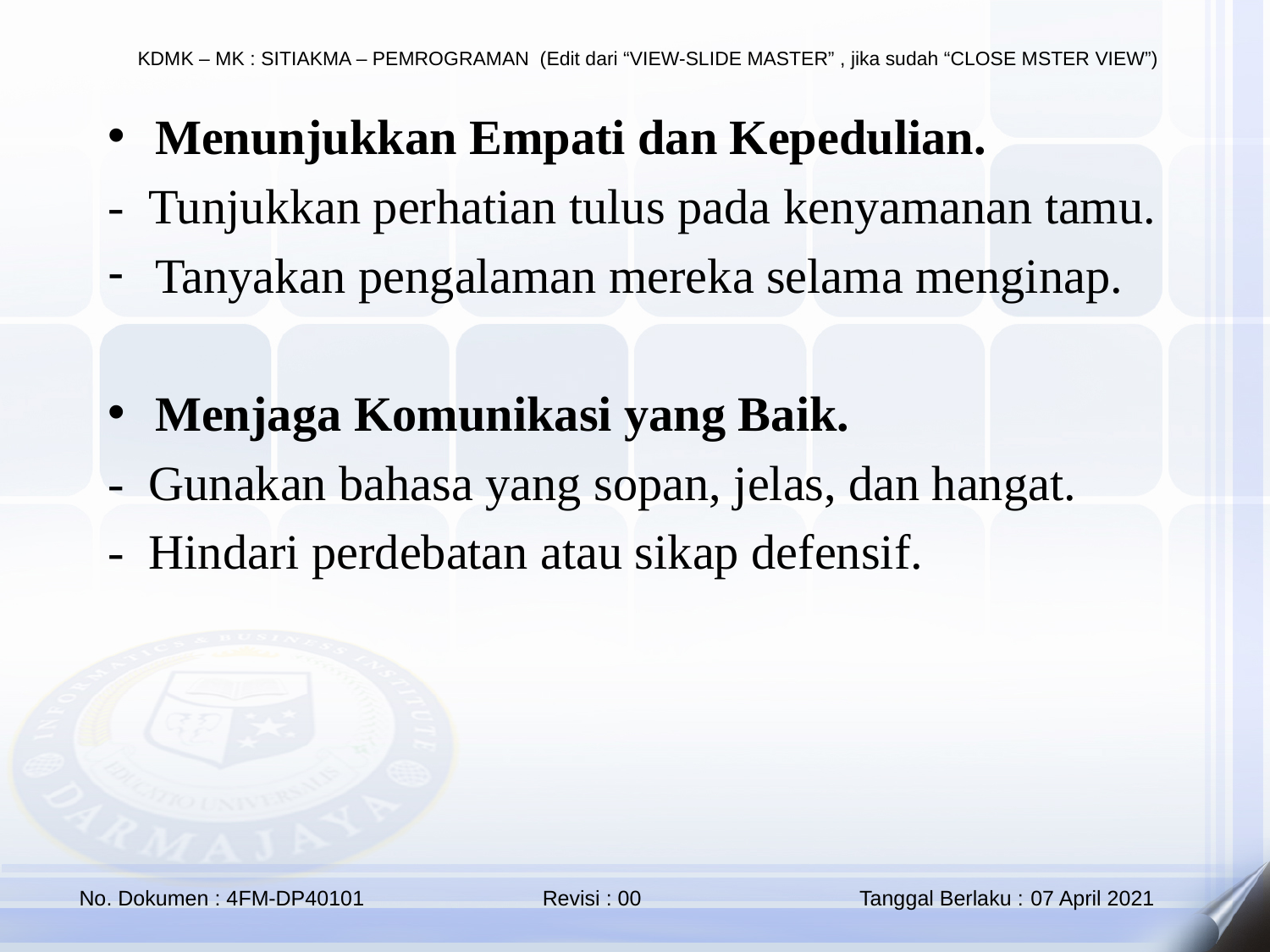

Menunjukkan Empati dan Kepedulian.
-  Tunjukkan perhatian tulus pada kenyamanan tamu.
Tanyakan pengalaman mereka selama menginap.

Menjaga Komunikasi yang Baik.
-  Gunakan bahasa yang sopan, jelas, dan hangat.
-  Hindari perdebatan atau sikap defensif.